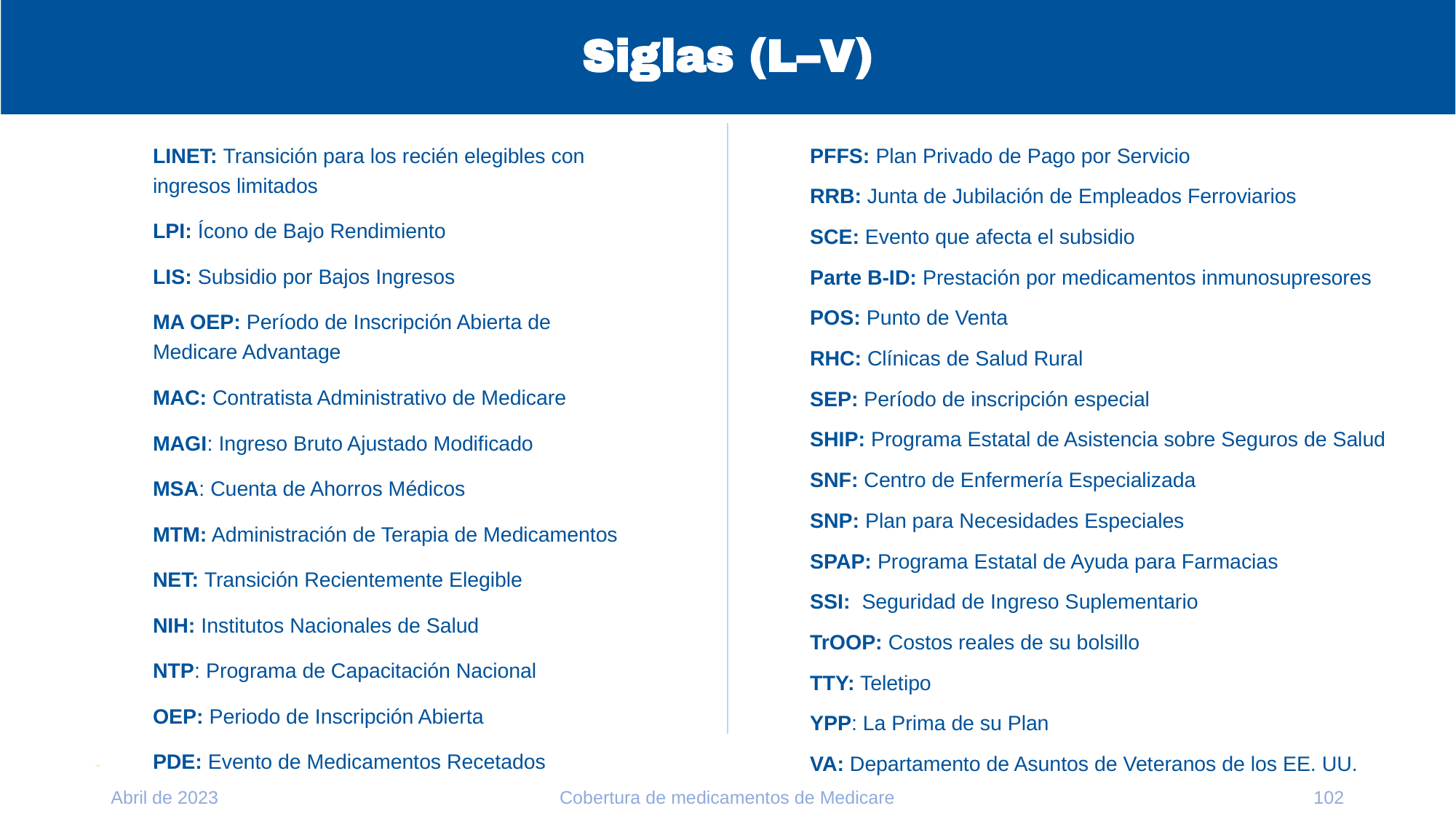

# Siglas (L–V)
LINET: Transición para los recién elegibles con
ingresos limitados
LPI: Ícono de Bajo Rendimiento
LIS: Subsidio por Bajos Ingresos
MA OEP: Período de Inscripción Abierta de
Medicare Advantage
MAC: Contratista Administrativo de Medicare
MAGI: Ingreso Bruto Ajustado Modificado
MSA: Cuenta de Ahorros Médicos
MTM: Administración de Terapia de Medicamentos
NET: Transición Recientemente Elegible
NIH: Institutos Nacionales de Salud
NTP: Programa de Capacitación Nacional
OEP: Periodo de Inscripción Abierta
PDE: Evento de Medicamentos Recetados
PFFS: Plan Privado de Pago por Servicio
RRB: Junta de Jubilación de Empleados Ferroviarios
SCE: Evento que afecta el subsidio
Parte B-ID: Prestación por medicamentos inmunosupresores
POS: Punto de Venta
RHC: Clínicas de Salud Rural
SEP: Período de inscripción especial
SHIP: Programa Estatal de Asistencia sobre Seguros de Salud
SNF: Centro de Enfermería Especializada
SNP: Plan para Necesidades Especiales
SPAP: Programa Estatal de Ayuda para Farmacias
SSI:  Seguridad de Ingreso Suplementario
TrOOP: Costos reales de su bolsillo
TTY: Teletipo
YPP: La Prima de su Plan
VA: Departamento de Asuntos de Veteranos de los EE. UU.
Abril de 2023
Cobertura de medicamentos de Medicare
102